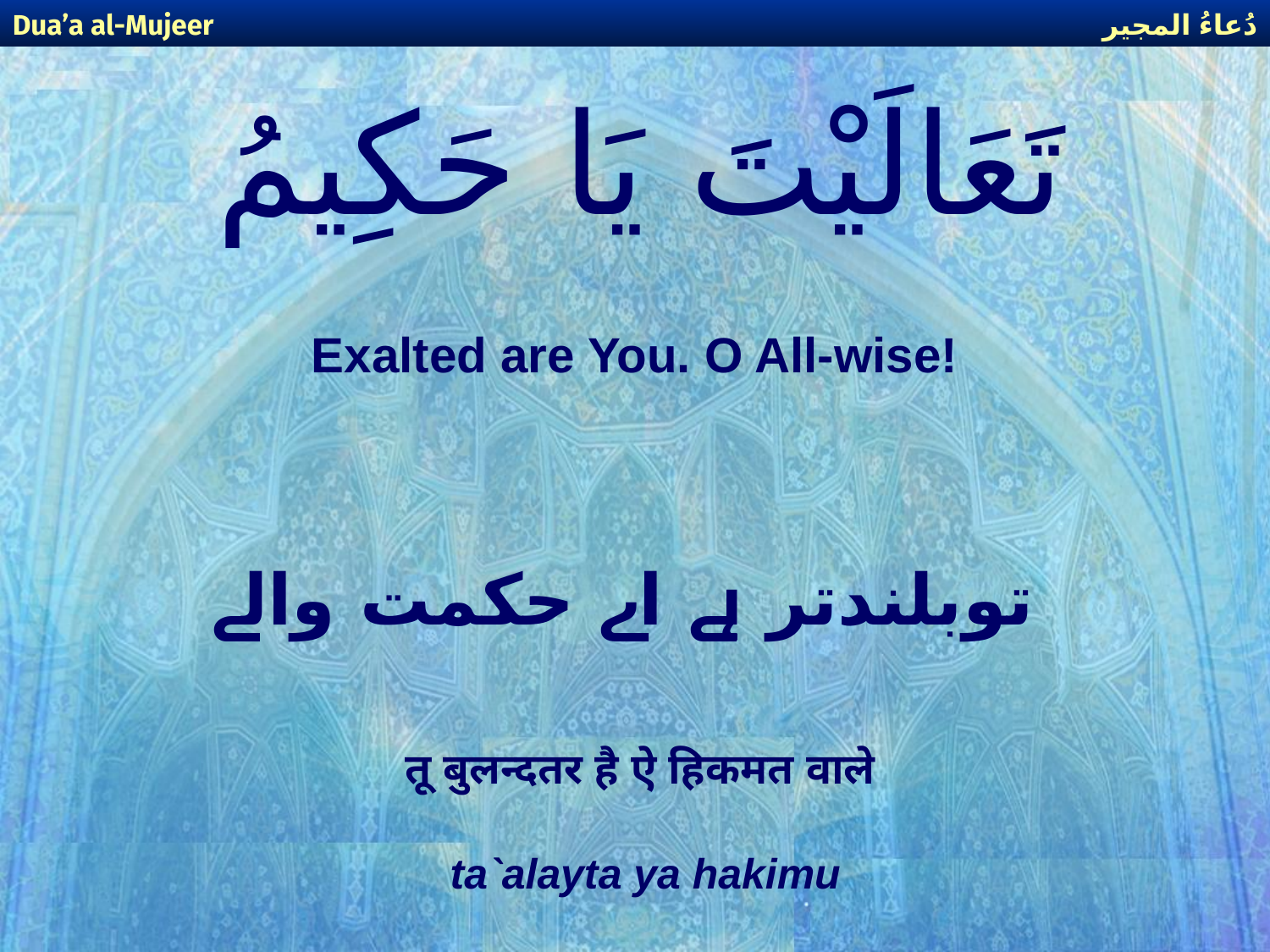

دُعاءُ المجير
Dua’a al-Mujeer
# تَعَالَيْتَ يَا حَكِيمُ
Exalted are You. O All-wise!
 توبلندتر ہے اے حکمت والے
तू बुलन्दतर है ऐ हिकमत वाले
ta`alayta ya hakimu